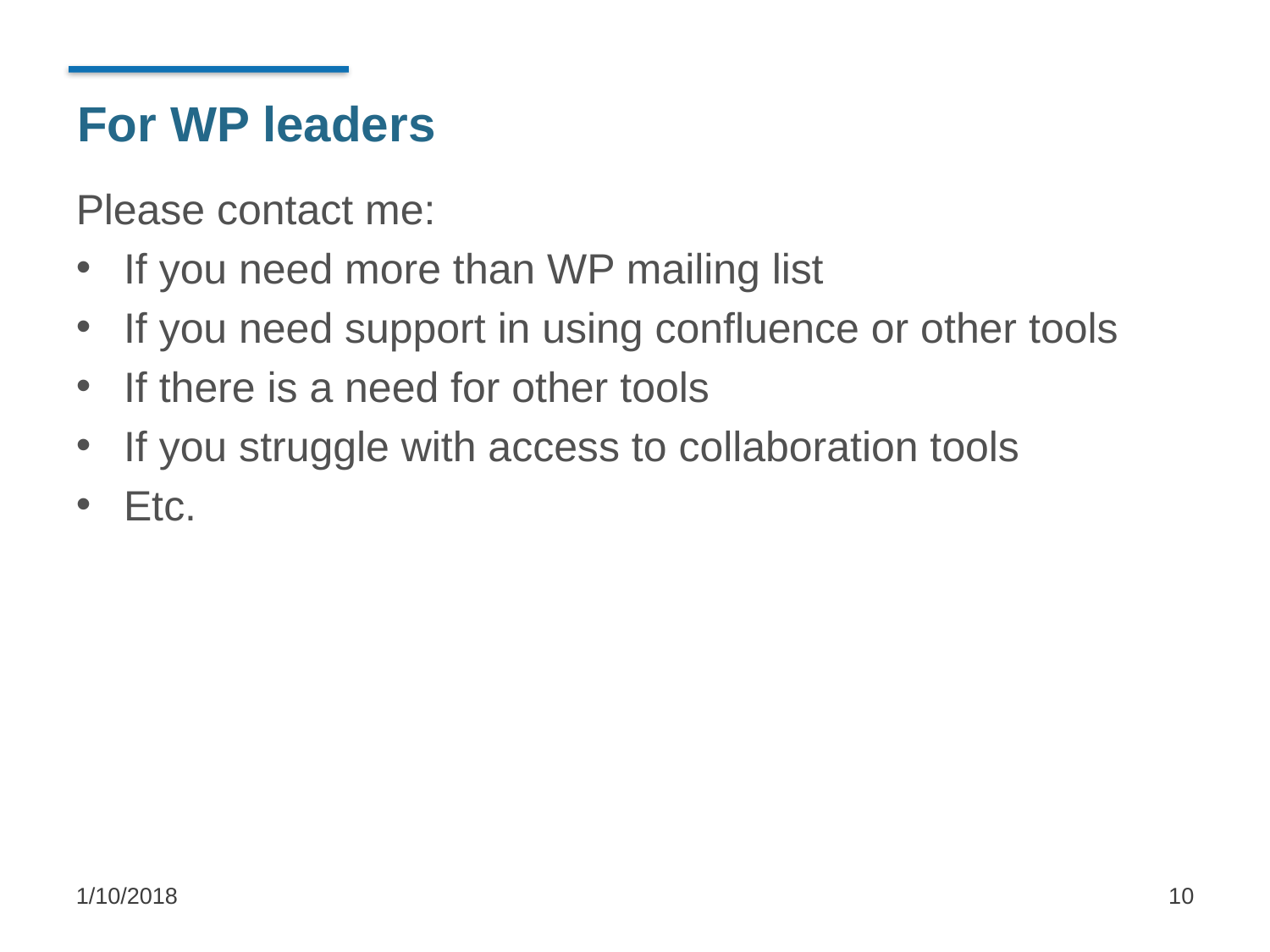

# For WP leaders
Please contact me:
If you need more than WP mailing list
If you need support in using confluence or other tools
If there is a need for other tools
If you struggle with access to collaboration tools
Etc.
1/10/2018
10